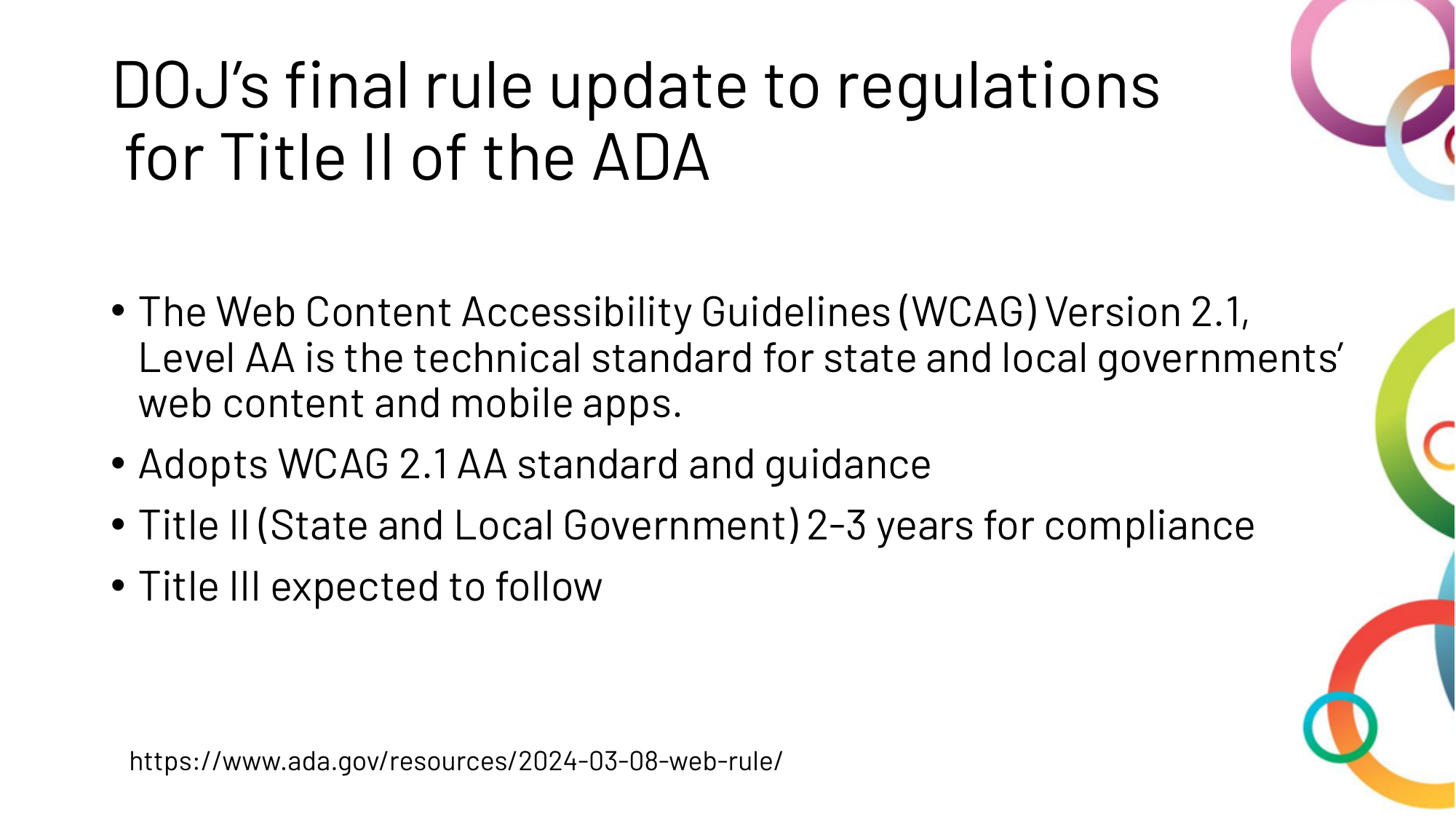

# DOJ’s final rule update to regulations for Title II of the ADA

The Web Content Accessibility Guidelines (WCAG) Version 2.1, Level AA is the technical standard for state and local governments’ web content and mobile apps.
Adopts WCAG 2.1 AA standard and guidance
Title II (State and Local Government) 2-3 years for compliance
Title III expected to follow
https://www.ada.gov/resources/2024-03-08-web-rule/